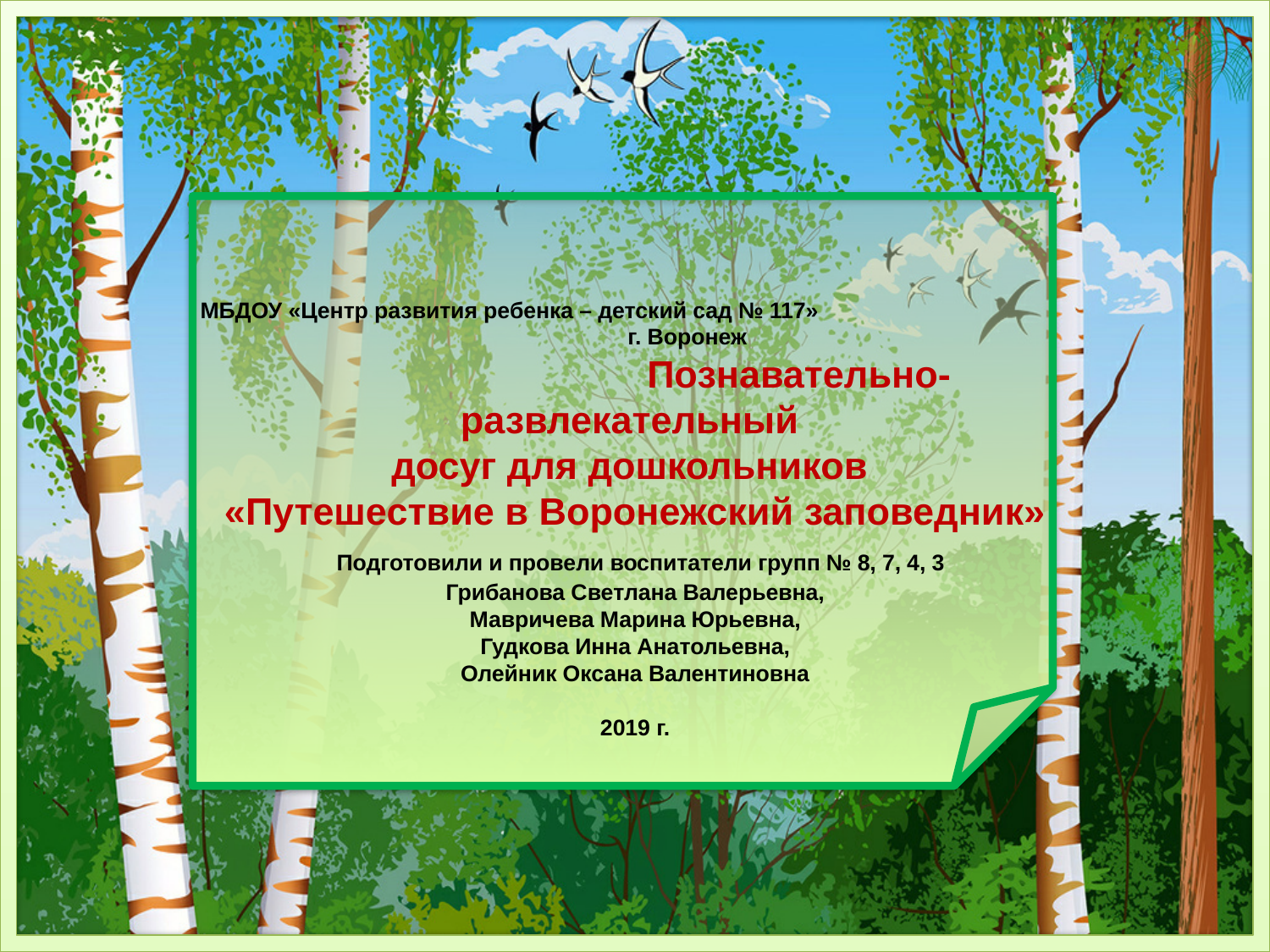

# МБДОУ «Центр развития ребенка – детский сад № 117»                                                            г. Воронеж Познавательно-развлекательный досуг для дошкольников «Путешествие в Воронежский заповедник» Подготовили и провели воспитатели групп № 8, 7, 4, 3 Грибанова Светлана Валерьевна, Мавричева Марина Юрьевна, Гудкова Инна Анатольевна, Олейник Оксана Валентиновна 2019 г.